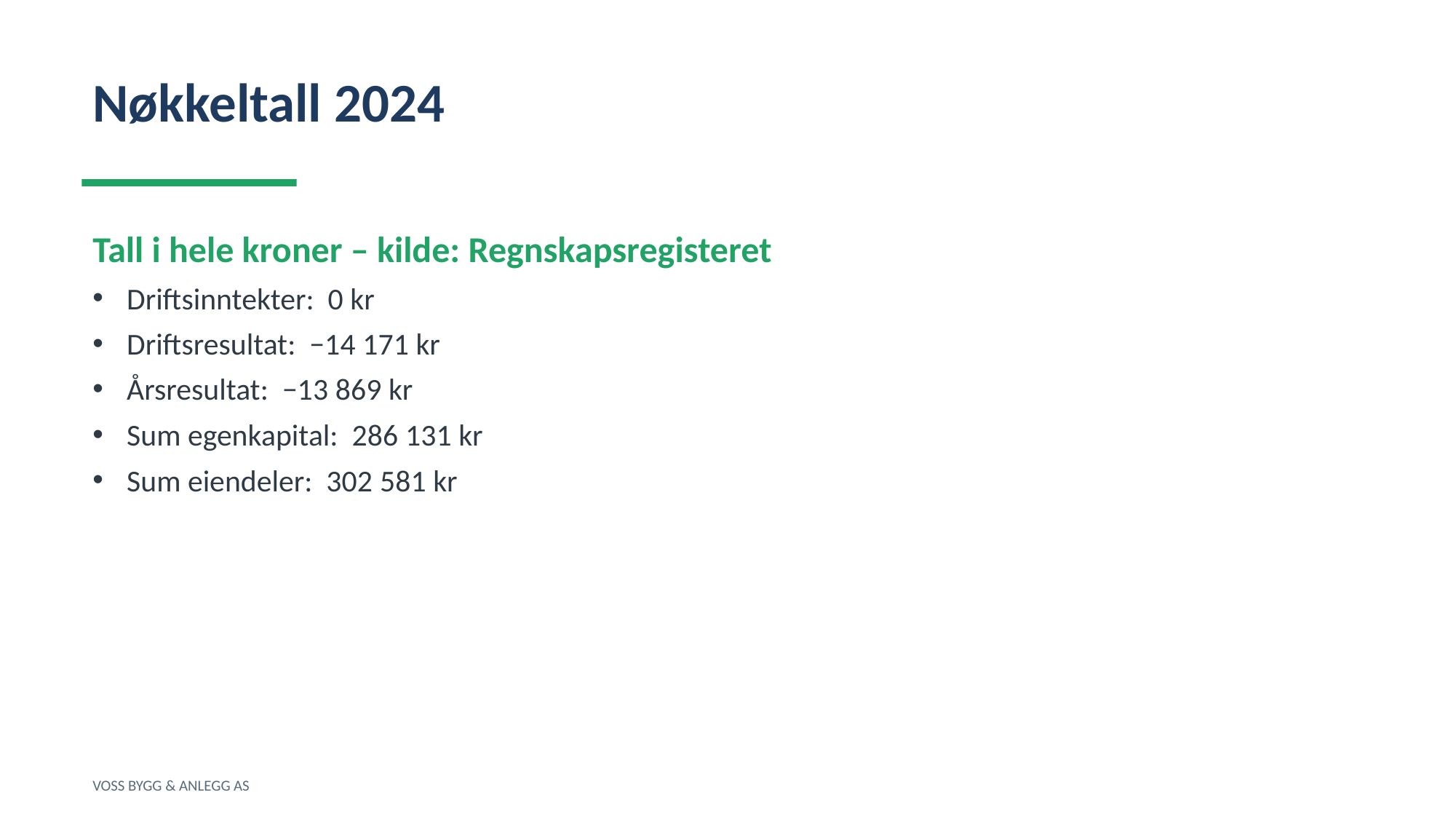

Nøkkeltall 2024

Tall i hele kroner – kilde: Regnskapsregisteret
Driftsinntekter:  0 kr
Driftsresultat:  −14 171 kr
Årsresultat:  −13 869 kr
Sum egenkapital:  286 131 kr
Sum eiendeler:  302 581 kr
VOSS BYGG & ANLEGG AS